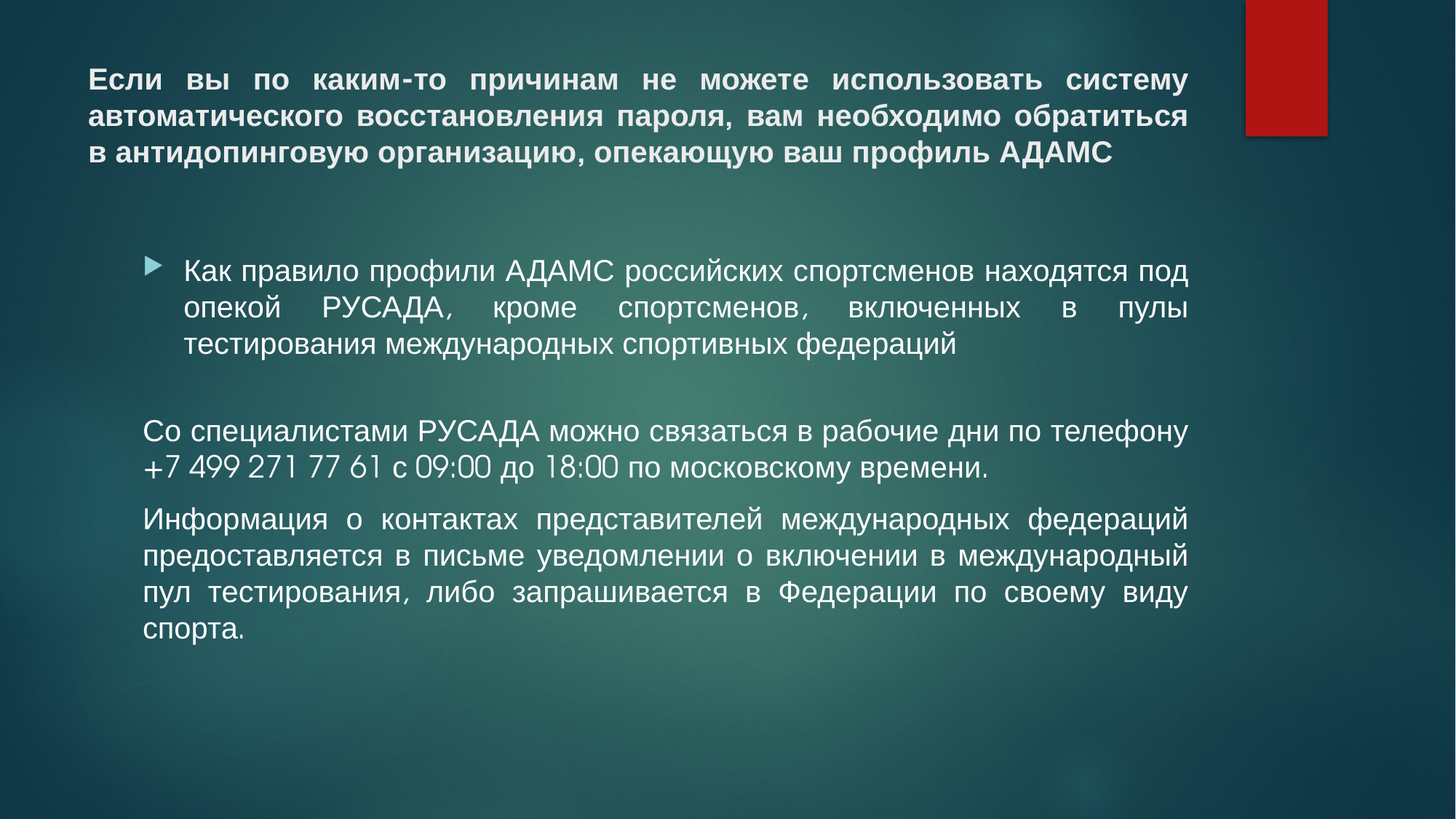

# Если вы по каким-то причинам не можете использовать систему автоматического восстановления пароля, вам необходимо обратиться в антидопинговую организацию, опекающую ваш профиль АДАМС
Как правило профили АДАМС российских спортсменов находятся под опекой РУСАДА, кроме спортсменов, включенных в пулы тестирования международных спортивных федераций
Со специалистами РУСАДА можно связаться в рабочие дни по телефону +7 499 271 77 61 с 09:00 до 18:00 по московскому времени.
Информация о контактах представителей международных федераций предоставляется в письме уведомлении о включении в международный пул тестирования, либо запрашивается в Федерации по своему виду спорта.